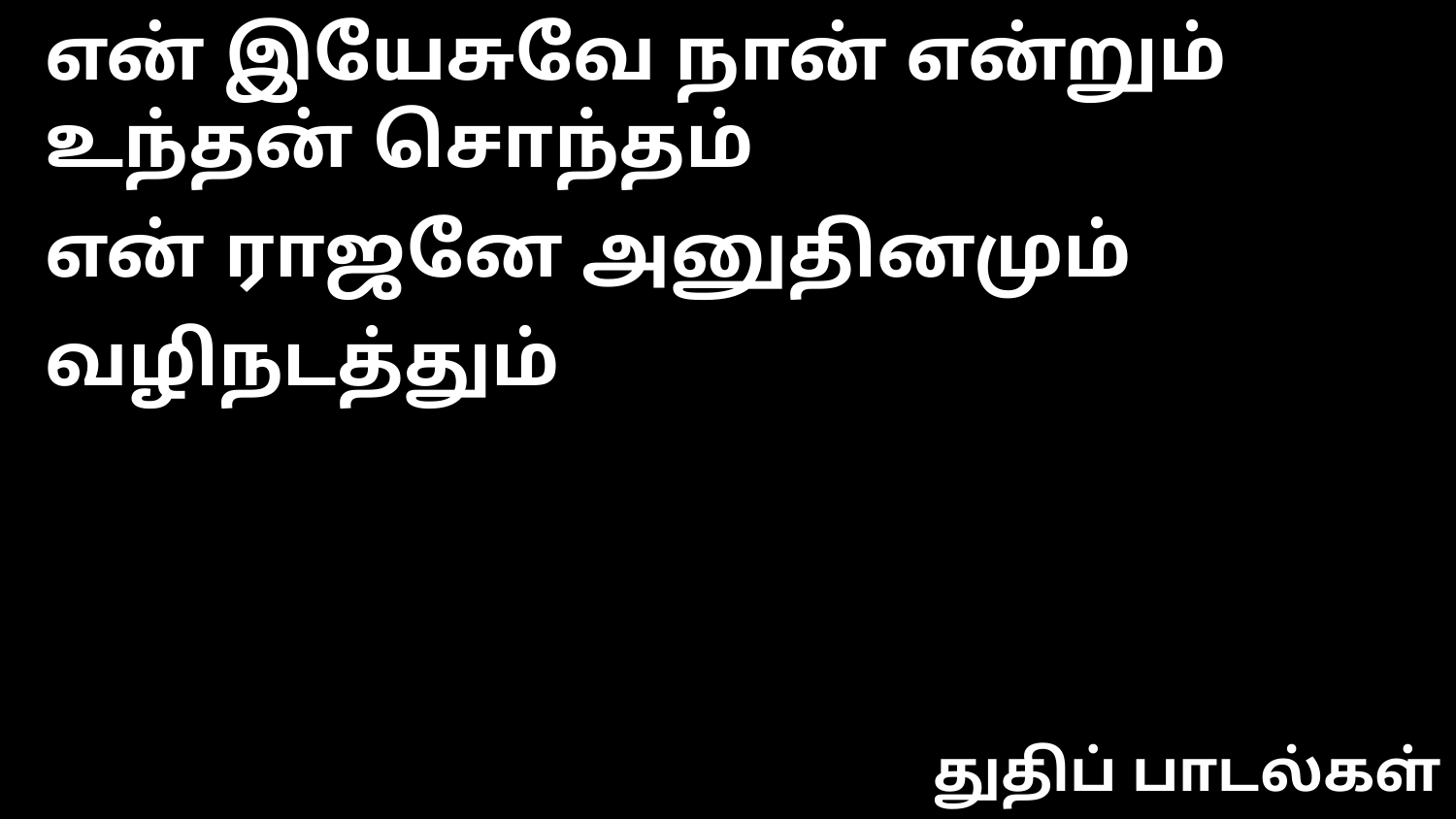

என் இயேசுவே நான் என்றும் உந்தன் சொந்தம்
என் ராஜனே அனுதினமும் வழிநடத்தும்
துதிப் பாடல்கள்